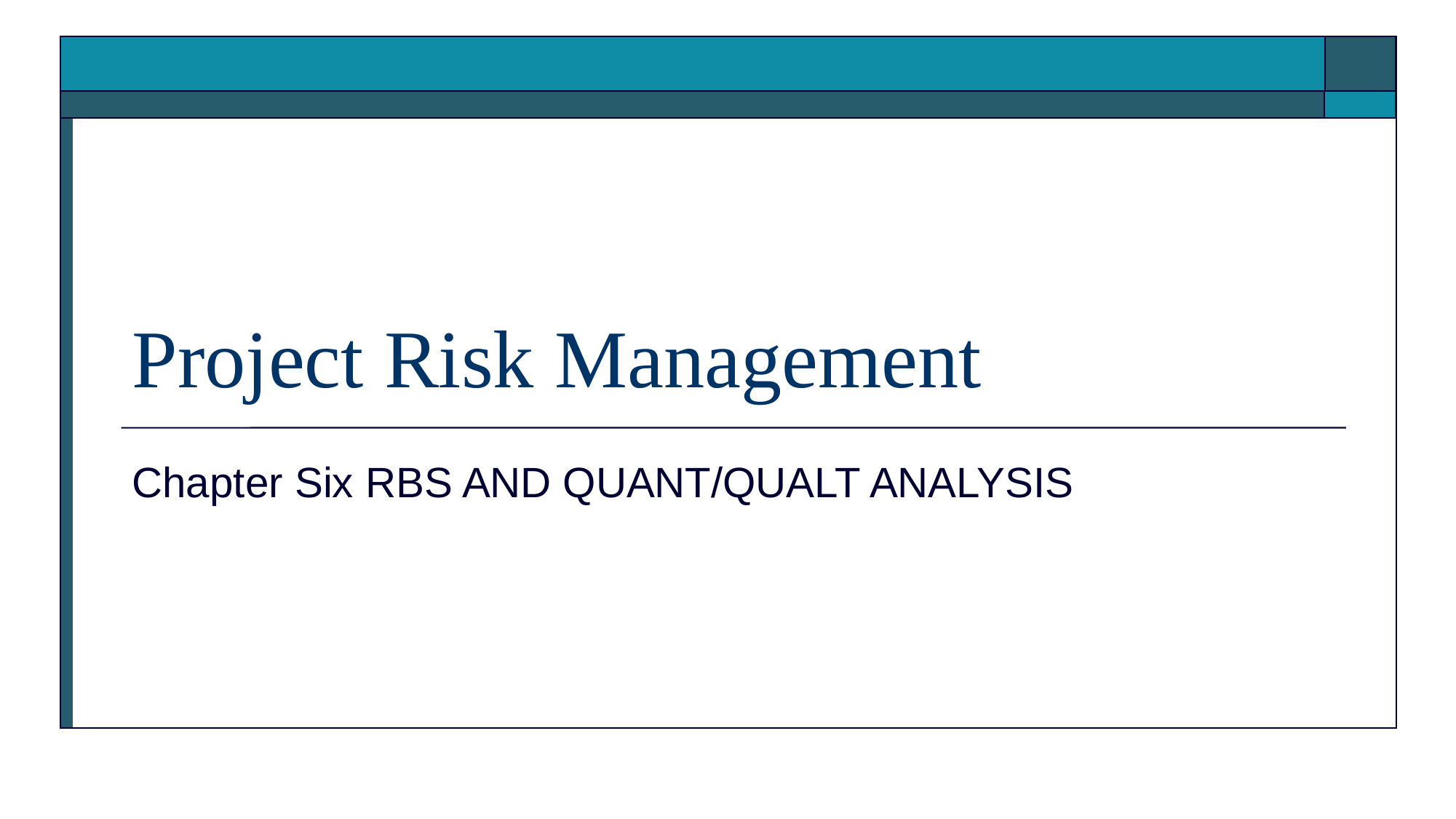

# Project Risk Management
Chapter Six RBS AND QUANT/QUALT ANALYSIS